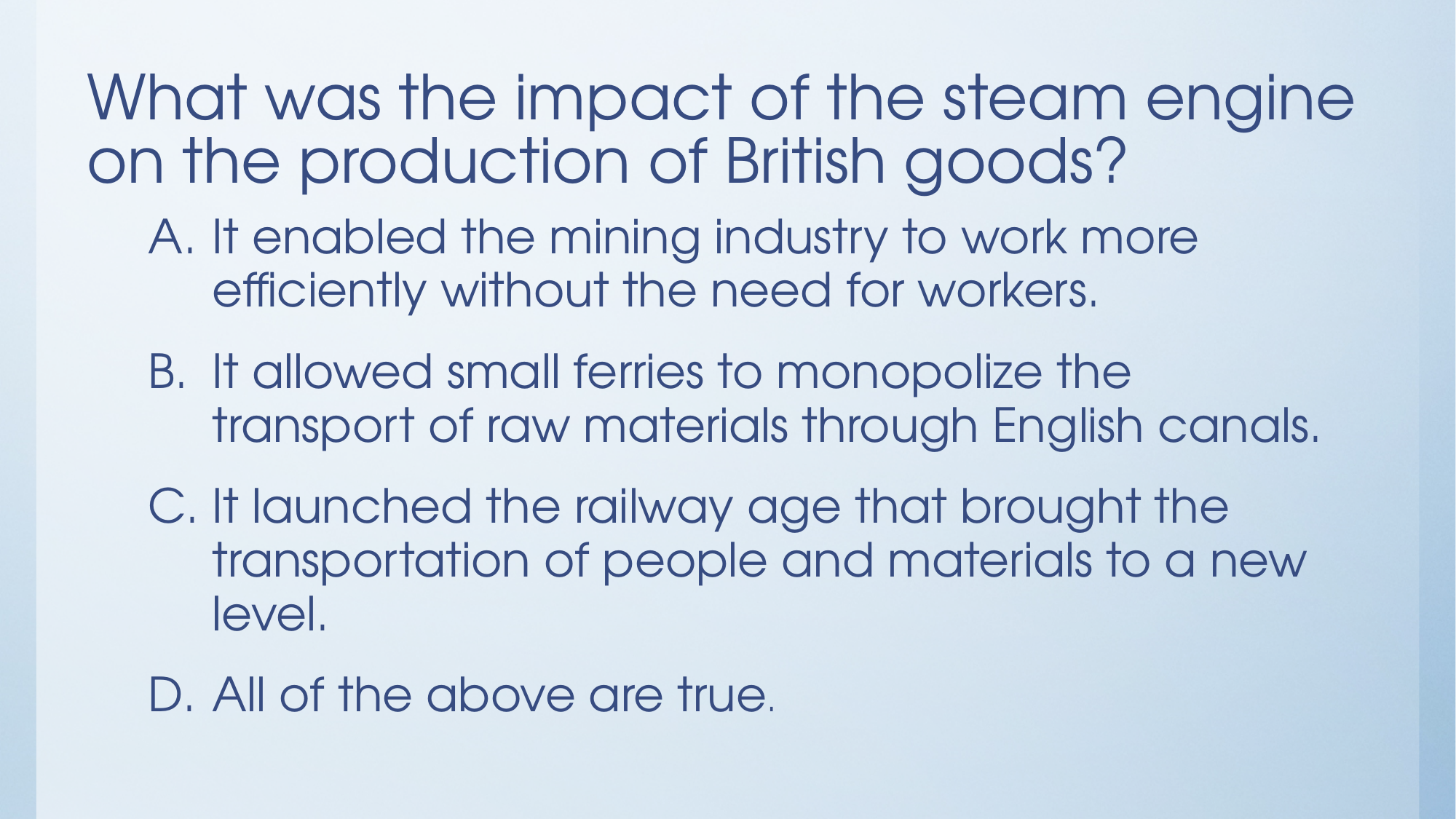

# What was the impact of the steam engine on the production of British goods?
It enabled the mining industry to work more efficiently without the need for workers.
It allowed small ferries to monopolize the transport of raw materials through English canals.
It launched the railway age that brought the transportation of people and materials to a new level.
All of the above are true.